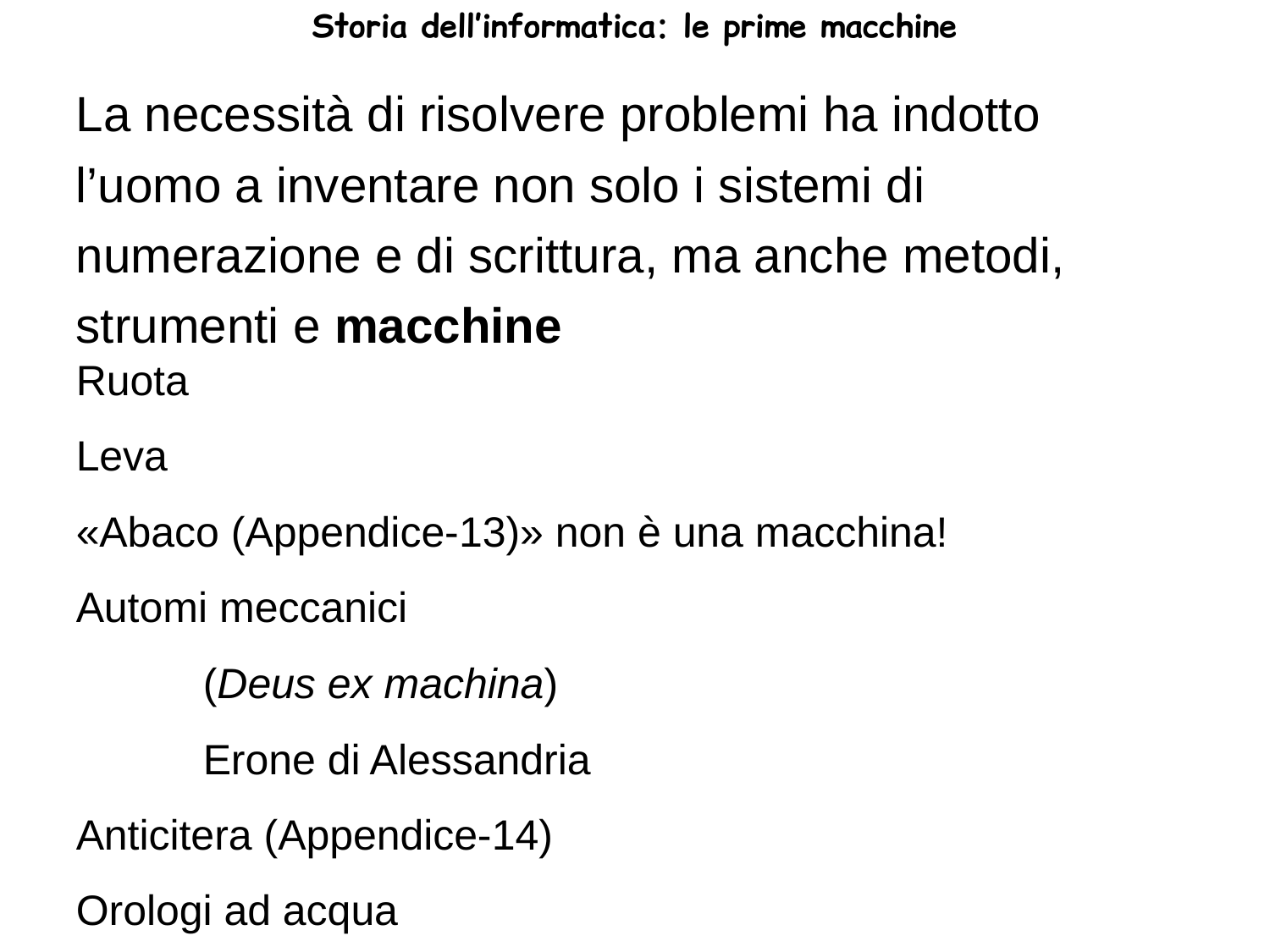

Storia dell’informatica: le prime macchine
La necessità di risolvere problemi ha indotto
l’uomo a inventare non solo i sistemi di
numerazione e di scrittura, ma anche metodi,
strumenti e macchine
Ruota
Leva
«Abaco (Appendice-13)» non è una macchina!
Automi meccanici
	(Deus ex machina)
	Erone di Alessandria
Anticitera (Appendice-14)
Orologi ad acqua